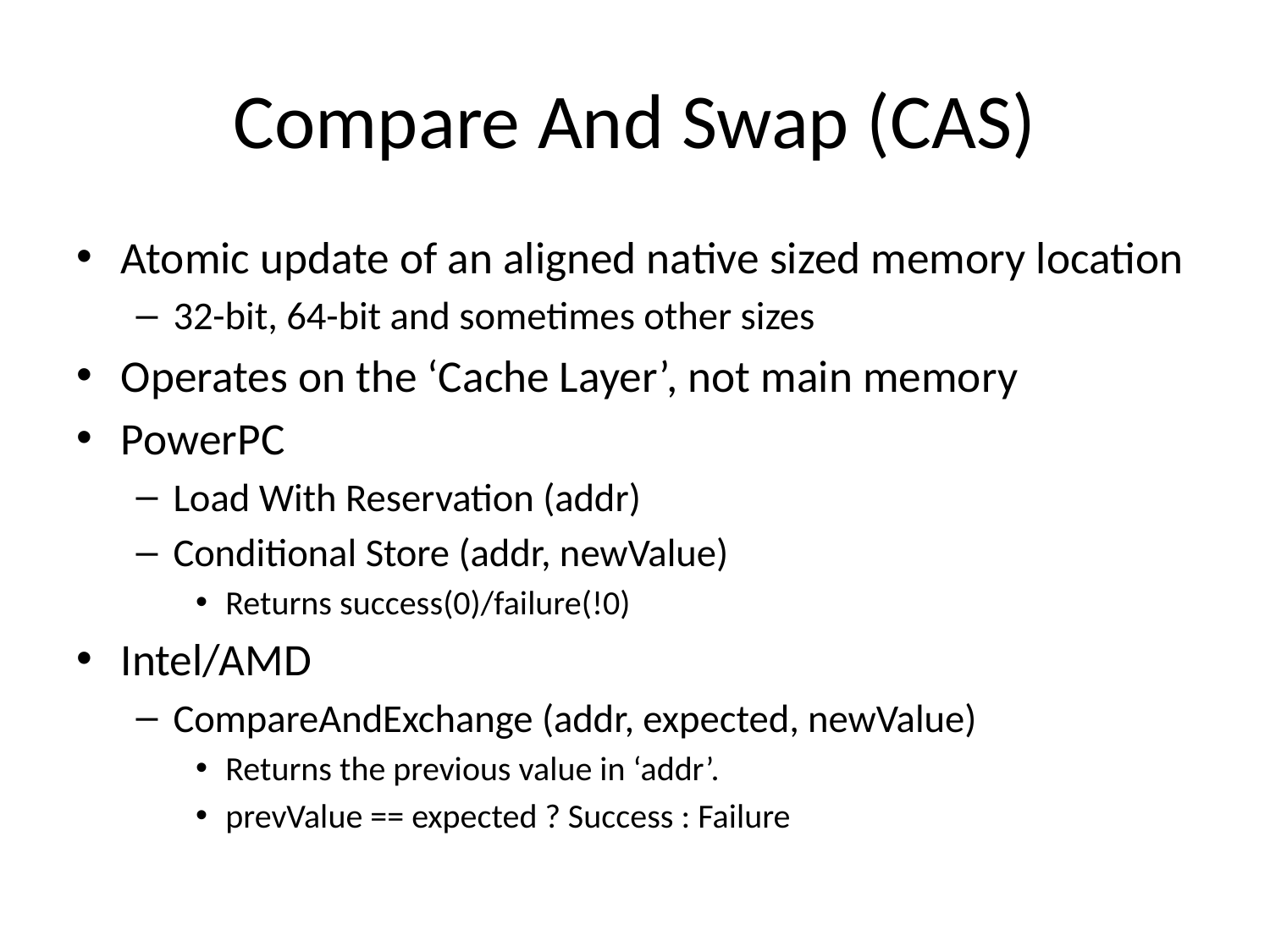

# Compare And Swap (CAS)
Atomic update of an aligned native sized memory location
32-bit, 64-bit and sometimes other sizes
Operates on the ‘Cache Layer’, not main memory
PowerPC
Load With Reservation (addr)
Conditional Store (addr, newValue)
Returns success(0)/failure(!0)
Intel/AMD
CompareAndExchange (addr, expected, newValue)
Returns the previous value in ‘addr’.
prevValue == expected ? Success : Failure